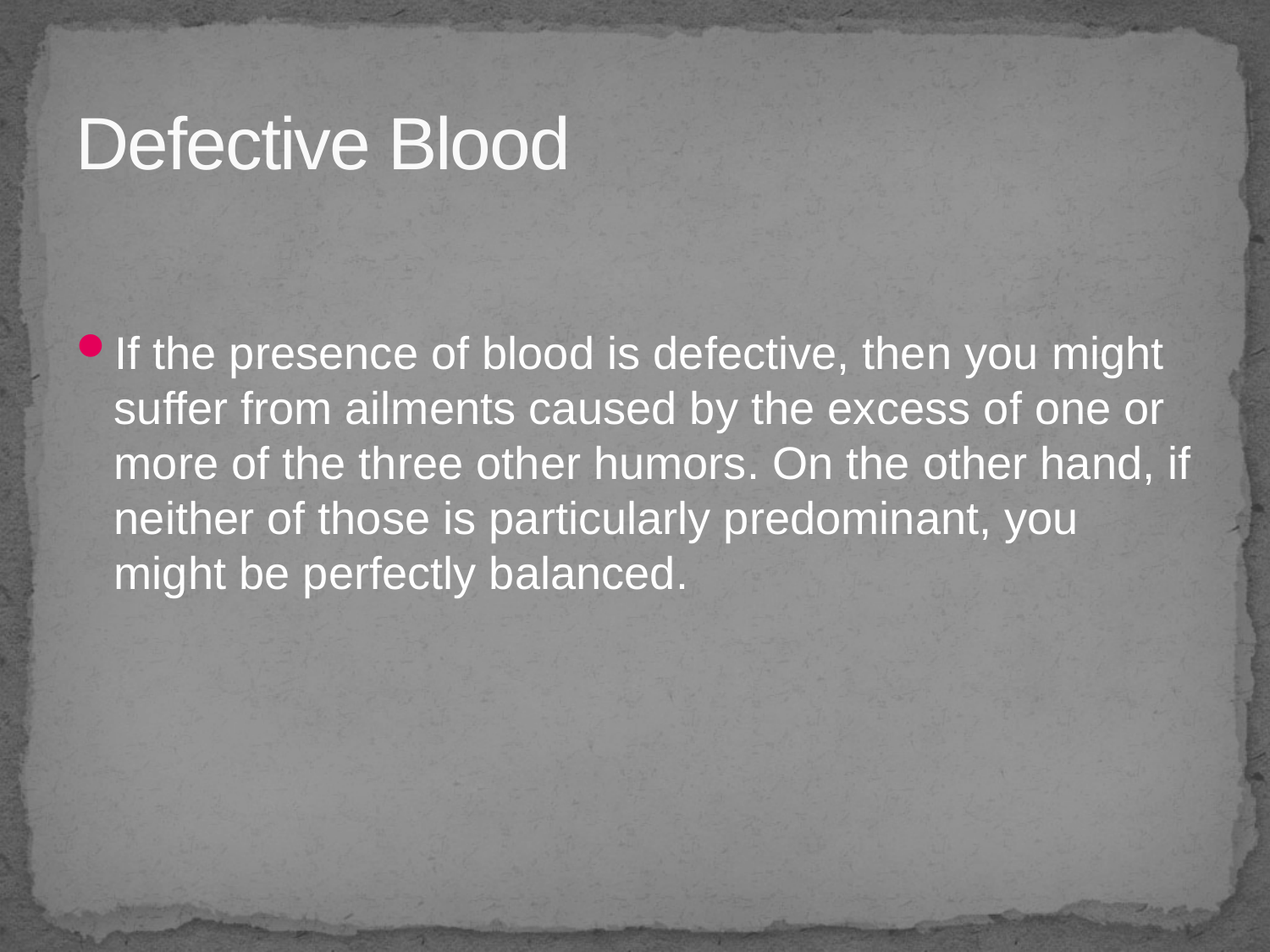

# Defective Blood
If the presence of blood is defective, then you might suffer from ailments caused by the excess of one or more of the three other humors. On the other hand, if neither of those is particularly predominant, you might be perfectly balanced.